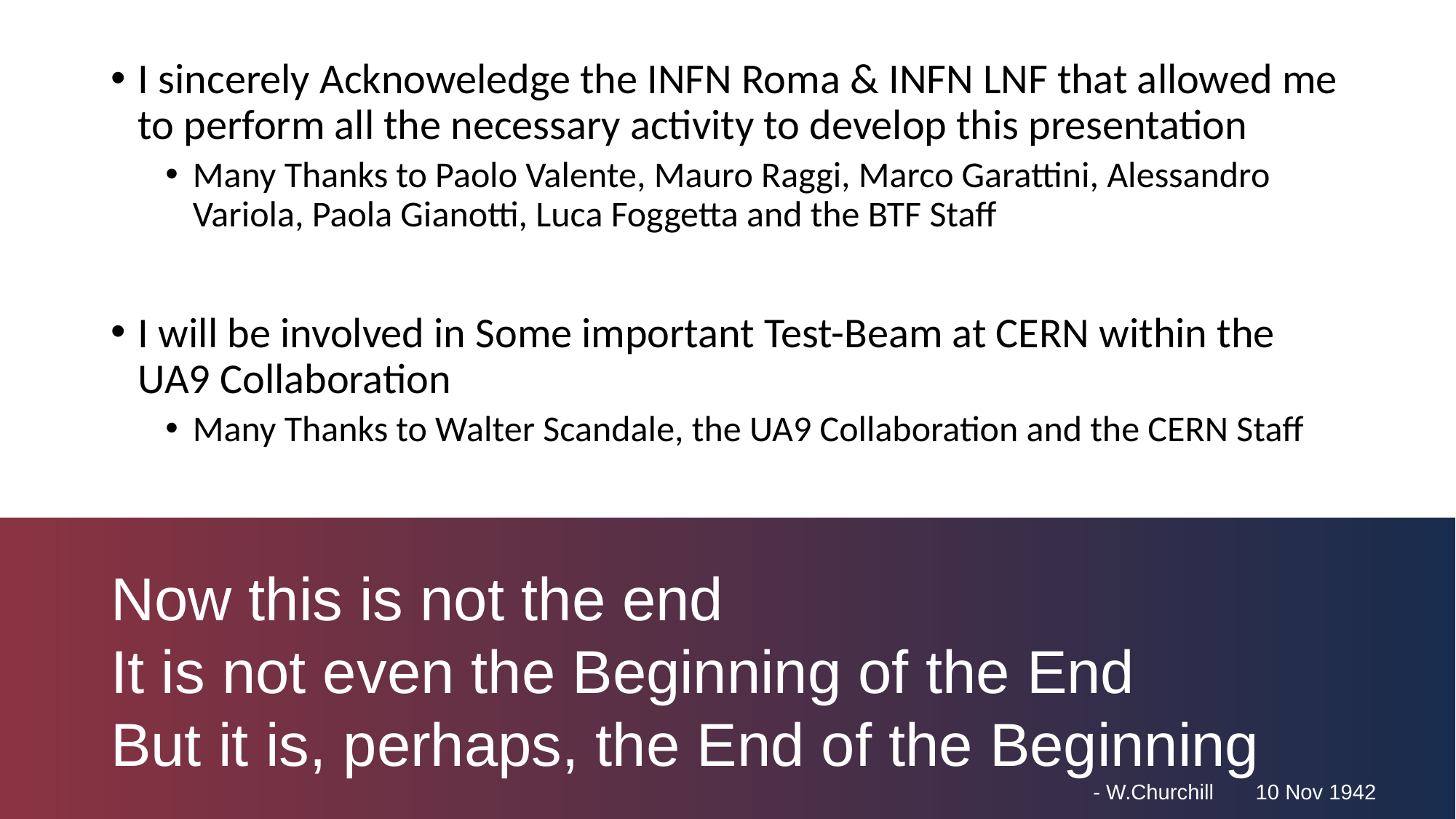

I sincerely Acknoweledge the INFN Roma & INFN LNF that allowed me to perform all the necessary activity to develop this presentation
Many Thanks to Paolo Valente, Mauro Raggi, Marco Garattini, Alessandro Variola, Paola Gianotti, Luca Foggetta and the BTF Staff

I will be involved in Some important Test-Beam at CERN within the UA9 Collaboration
Many Thanks to Walter Scandale, the UA9 Collaboration and the CERN Staff

Now this is not the end
It is not even the Beginning of the End
But it is, perhaps, the End of the Beginning
									- W.Churchill       10 Nov 1942